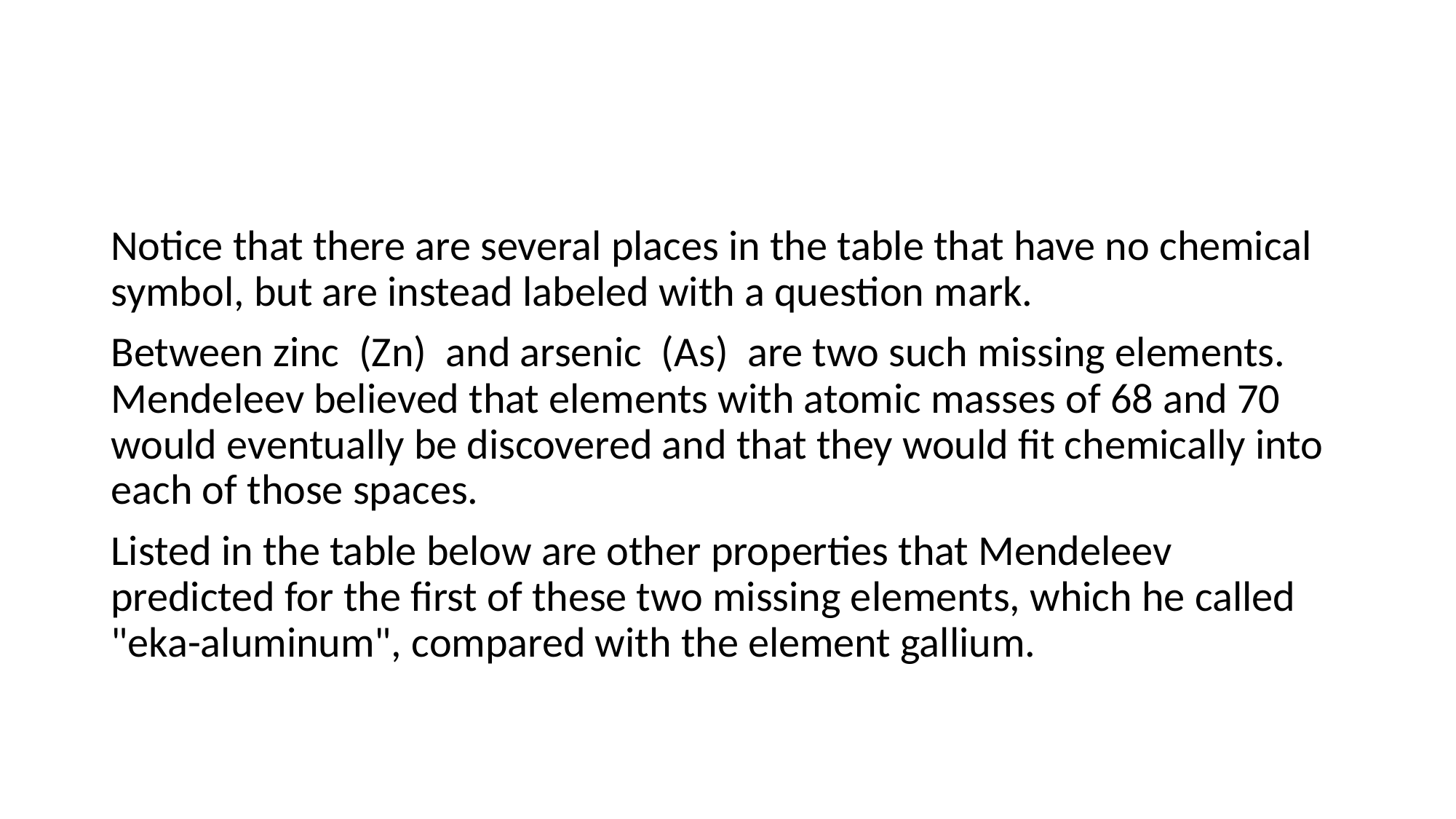

#
Notice that there are several places in the table that have no chemical symbol, but are instead labeled with a question mark.
Between zinc  (Zn)  and arsenic  (As)  are two such missing elements. Mendeleev believed that elements with atomic masses of 68 and 70 would eventually be discovered and that they would fit chemically into each of those spaces.
Listed in the table below are other properties that Mendeleev predicted for the first of these two missing elements, which he called "eka-aluminum", compared with the element gallium.